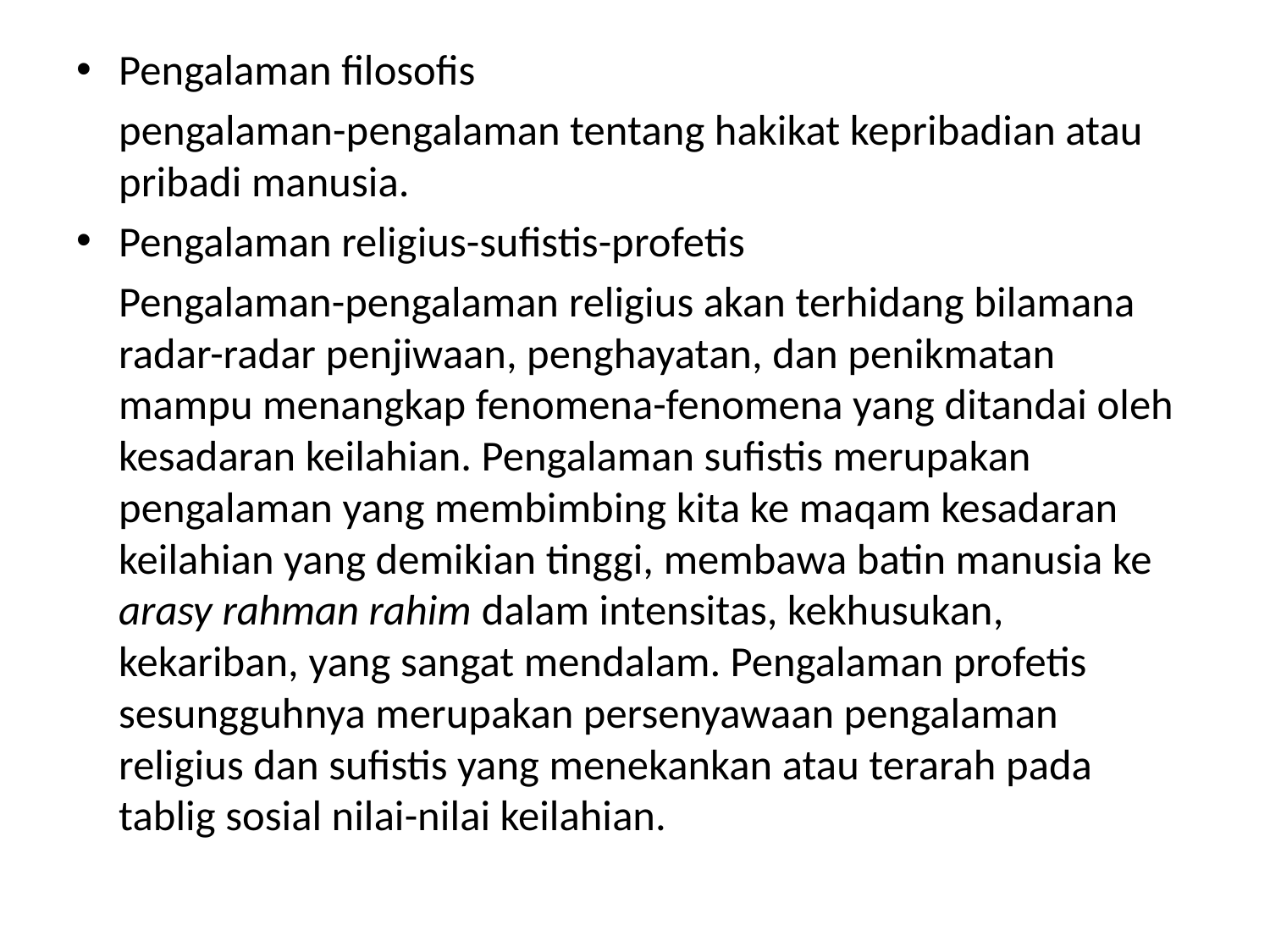

Pengalaman filosofis
	pengalaman-pengalaman tentang hakikat kepribadian atau pribadi manusia.
Pengalaman religius-sufistis-profetis
	Pengalaman-pengalaman religius akan terhidang bilamana radar-radar penjiwaan, penghayatan, dan penikmatan mampu menangkap fenomena-fenomena yang ditandai oleh kesadaran keilahian. Pengalaman sufistis merupakan pengalaman yang membimbing kita ke maqam kesadaran keilahian yang demikian tinggi, membawa batin manusia ke arasy rahman rahim dalam intensitas, kekhusukan, kekariban, yang sangat mendalam. Pengalaman profetis sesungguhnya merupakan persenyawaan pengalaman religius dan sufistis yang menekankan atau terarah pada tablig sosial nilai-nilai keilahian.

#